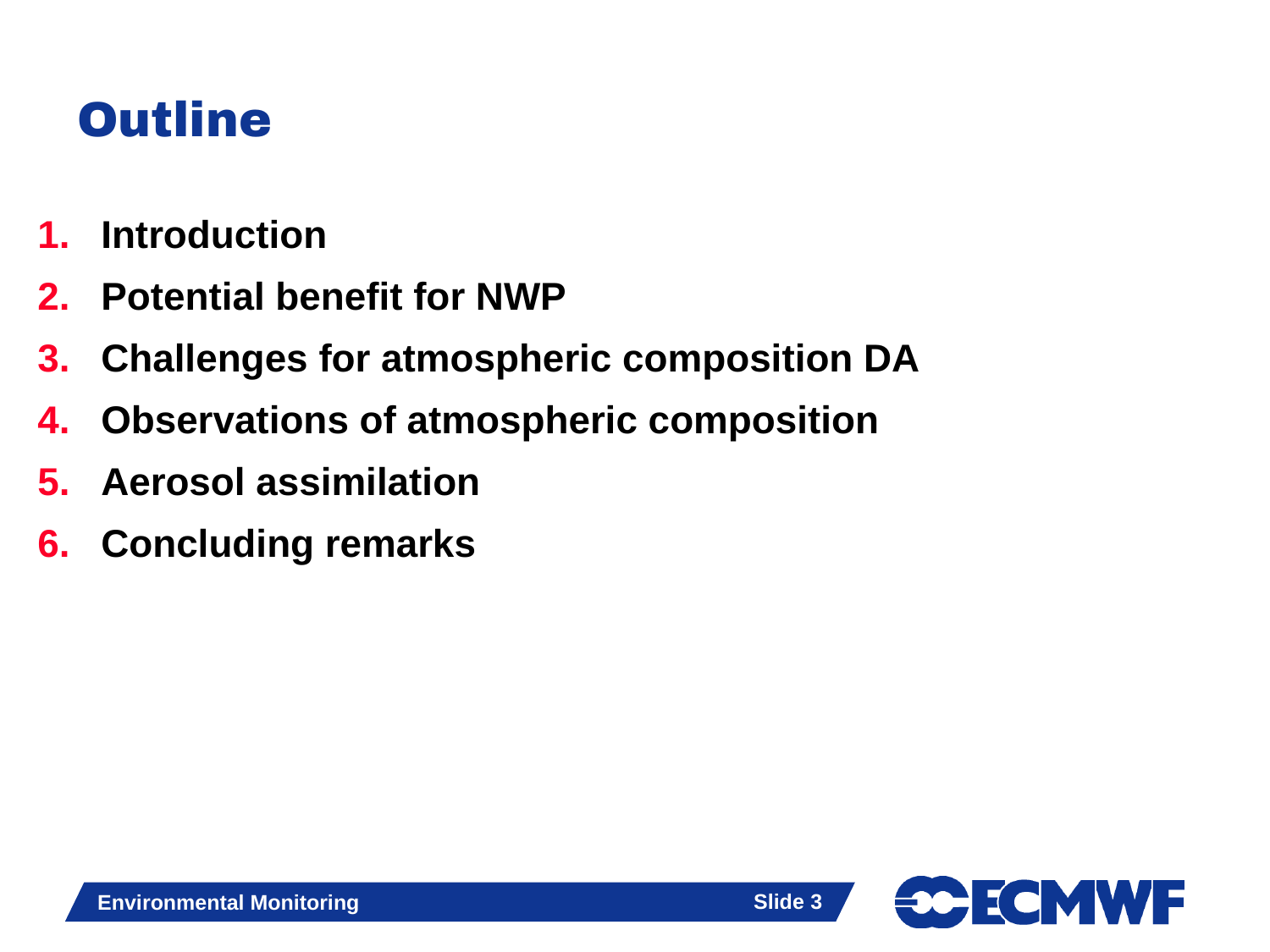

# Outline
Introduction
Potential benefit for NWP
Challenges for atmospheric composition DA
Observations of atmospheric composition
Aerosol assimilation
Concluding remarks
Slide 3
Environmental Monitoring